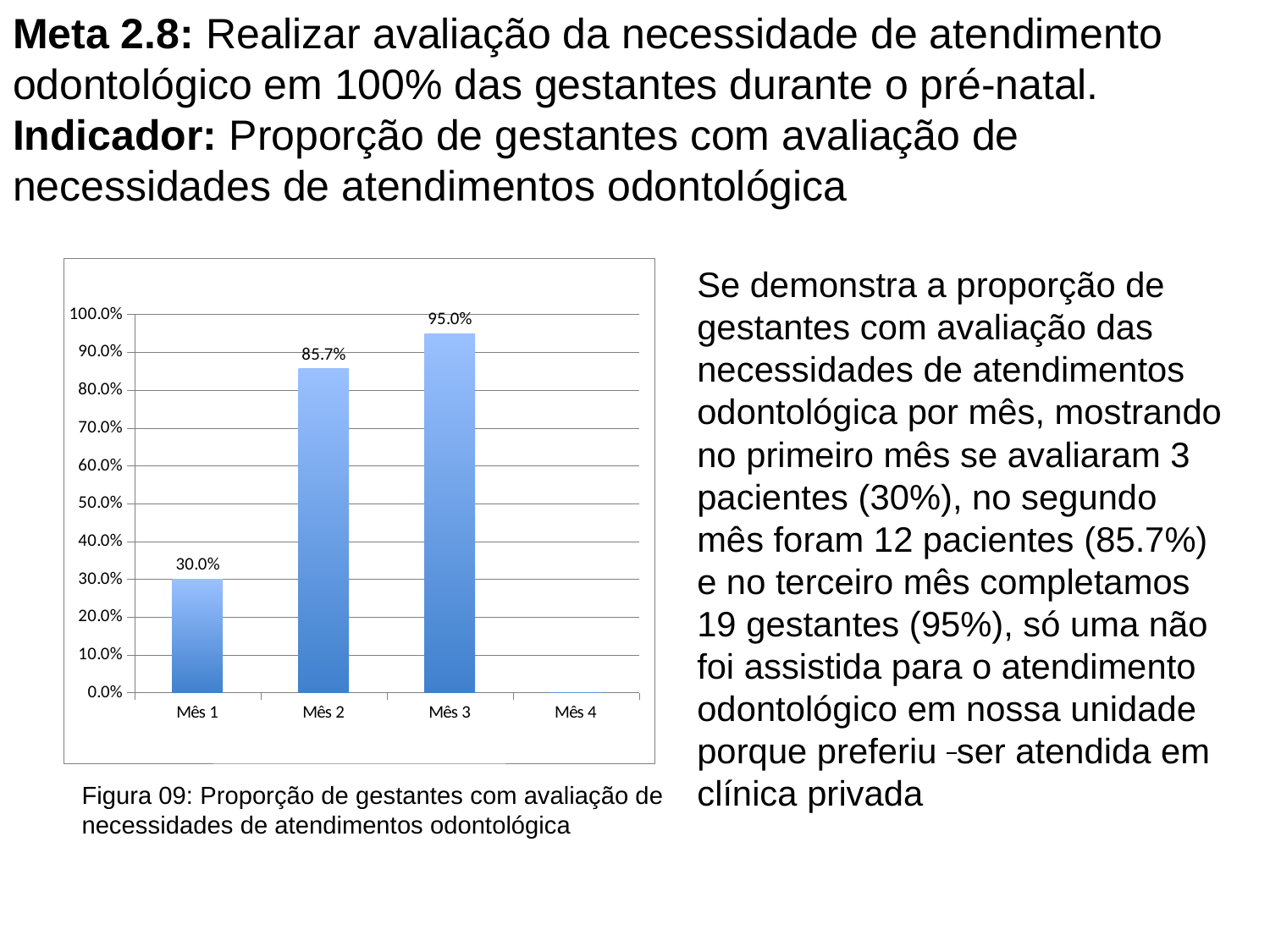

# Meta 2.8: Realizar avaliação da necessidade de atendimento odontológico em 100% das gestantes durante o pré-natal. Indicador: Proporção de gestantes com avaliação de necessidades de atendimentos odontológica

Se demonstra a proporção de gestantes com avaliação das necessidades de atendimentos odontológica por mês, mostrando no primeiro mês se avaliaram 3 pacientes (30%), no segundo mês foram 12 pacientes (85.7%) e no terceiro mês completamos 19 gestantes (95%), só uma não foi assistida para o atendimento odontológico em nossa unidade  porque preferiu  ser atendida em clínica privada

### Chart

| Category | Proporção de gestantes com avaliação de necessidade de atendimento odontológico  |
|---|---|
| Mês 1 | 0.3000000000000003 |
| Mês 2 | 0.8571428571428577 |
| Mês 3 | 0.9500000000000006 |
| Mês 4 | 0.0 |
Figura 09: Proporção de gestantes com avaliação de necessidades de atendimentos odontológica